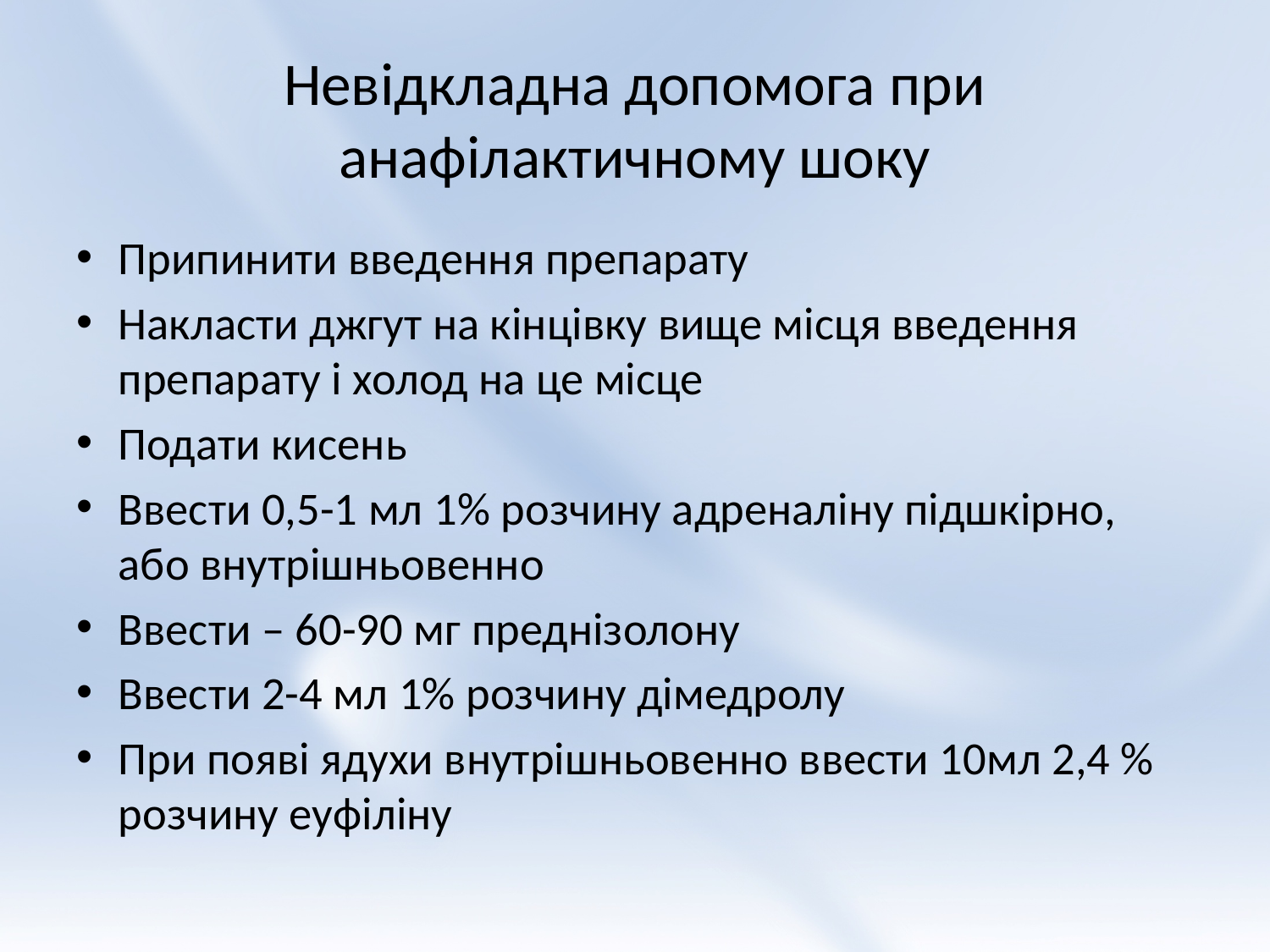

# Невідкладна допомога при анафілактичному шоку
Припинити введення препарату
Накласти джгут на кінцівку вище місця введення препарату і холод на це місце
Подати кисень
Ввести 0,5-1 мл 1% розчину адреналіну підшкірно, або внутрішньовенно
Ввести – 60-90 мг преднізолону
Ввести 2-4 мл 1% розчину дімедролу
При появі ядухи внутрішньовенно ввести 10мл 2,4 % розчину еуфіліну